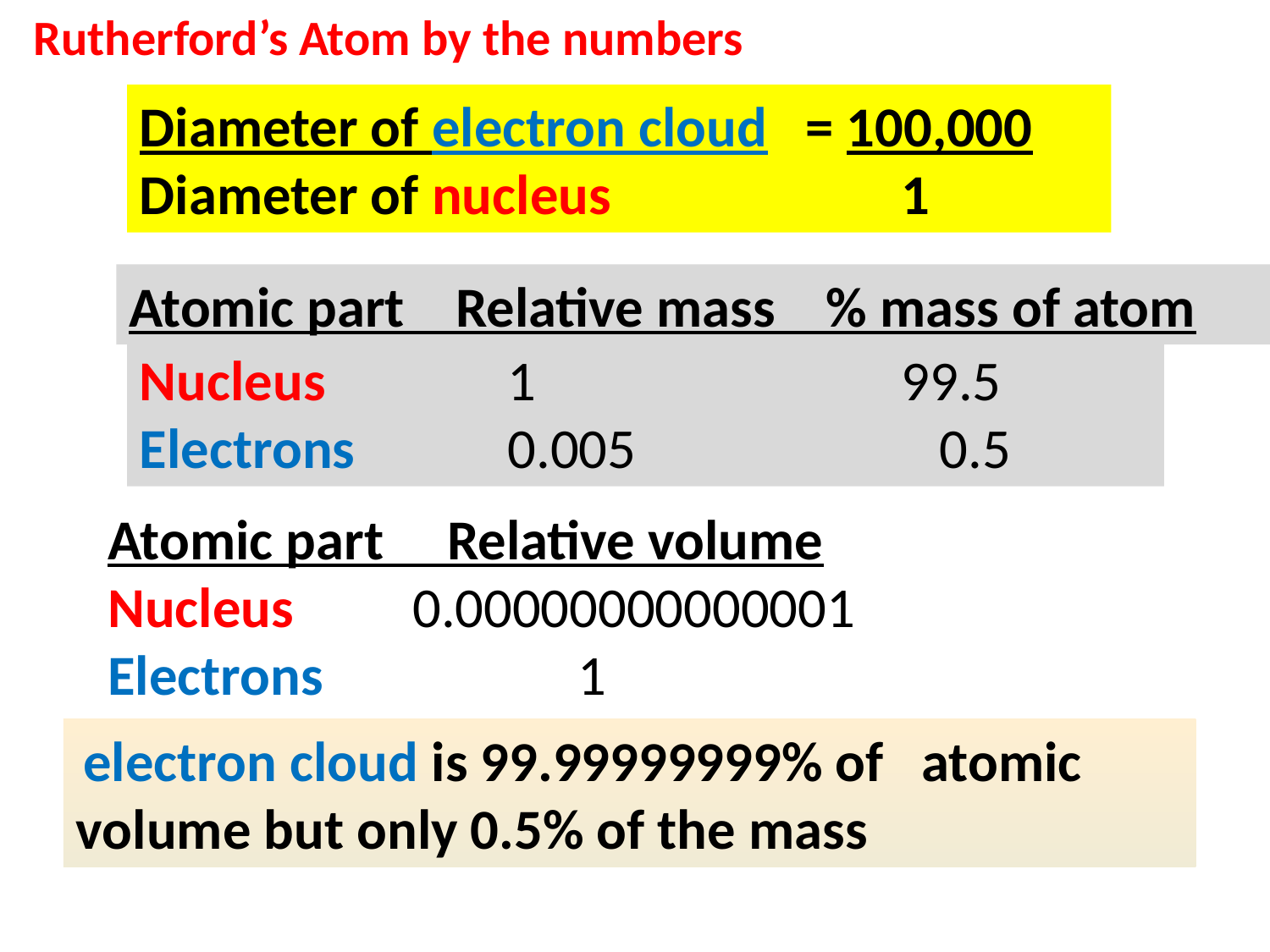

Rutherford’s Atom by the numbers
Diameter of electron cloud   = 100,000
Diameter of nucleus		          1
Atomic part    Relative mass    % mass of atom
Nucleus	         1			99.5
Electrons	         0.005 	             0.5
Atomic part     Relative volume
Nucleus 	    0.00000000000001
Electrons		       1

 electron cloud is 99.99999999% of   atomic volume but only 0.5% of the mass